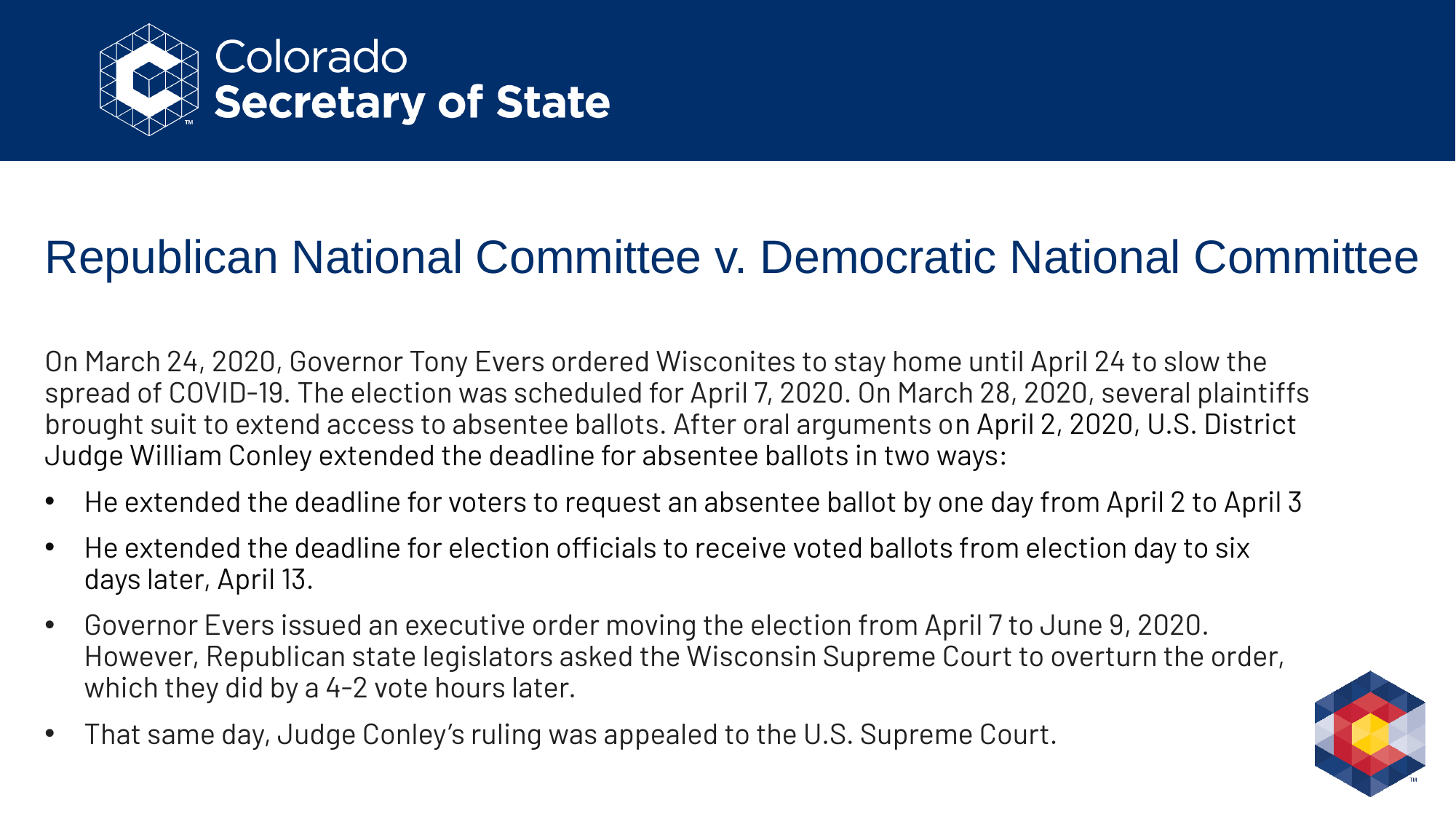

# Republican National Committee v. Democratic National Committee
On March 24, 2020, Governor Tony Evers ordered Wisconites to stay home until April 24 to slow the spread of COVID-19. The election was scheduled for April 7, 2020. On March 28, 2020, several plaintiffs brought suit to extend access to absentee ballots. After oral arguments on April 2, 2020, U.S. District Judge William Conley extended the deadline for absentee ballots in two ways:
He extended the deadline for voters to request an absentee ballot by one day from April 2 to April 3
He extended the deadline for election officials to receive voted ballots from election day to six days later, April 13.
Governor Evers issued an executive order moving the election from April 7 to June 9, 2020. However, Republican state legislators asked the Wisconsin Supreme Court to overturn the order, which they did by a 4-2 vote hours later.
That same day, Judge Conley’s ruling was appealed to the U.S. Supreme Court.